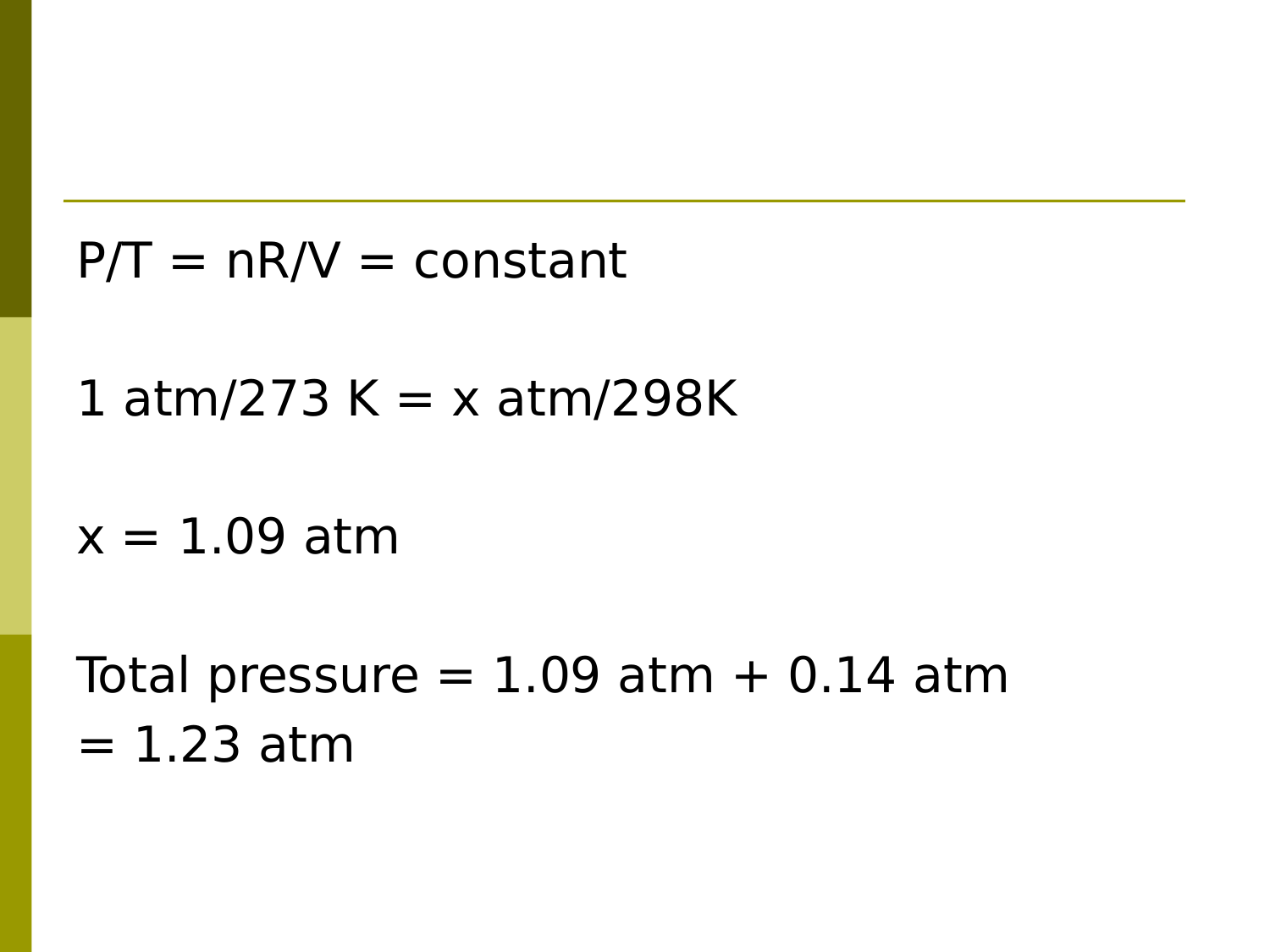

#
P/T = nR/V = constant

1 atm/273 K = x atm/298K

x = 1.09 atm

Total pressure = 1.09 atm + 0.14 atm
= 1.23 atm